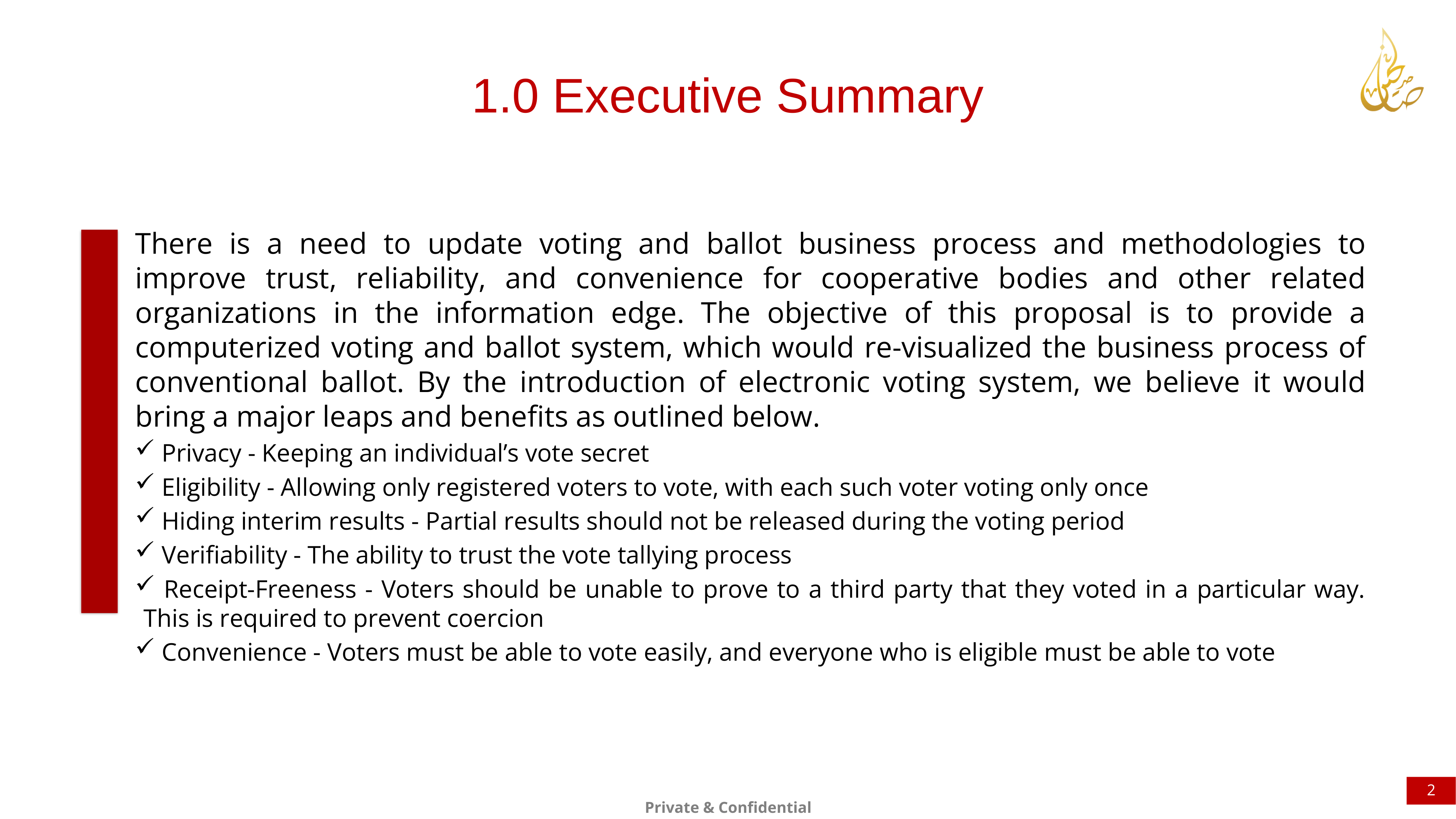

1.0 Executive Summary
There is a need to update voting and ballot business process and methodologies to improve trust, reliability, and convenience for cooperative bodies and other related organizations in the information edge. The objective of this proposal is to provide a computerized voting and ballot system, which would re-visualized the business process of conventional ballot. By the introduction of electronic voting system, we believe it would bring a major leaps and benefits as outlined below.
 Privacy - Keeping an individual’s vote secret
 Eligibility - Allowing only registered voters to vote, with each such voter voting only once
 Hiding interim results - Partial results should not be released during the voting period
 Verifiability - The ability to trust the vote tallying process
 Receipt-Freeness - Voters should be unable to prove to a third party that they voted in a particular way. This is required to prevent coercion
 Convenience - Voters must be able to vote easily, and everyone who is eligible must be able to vote

2